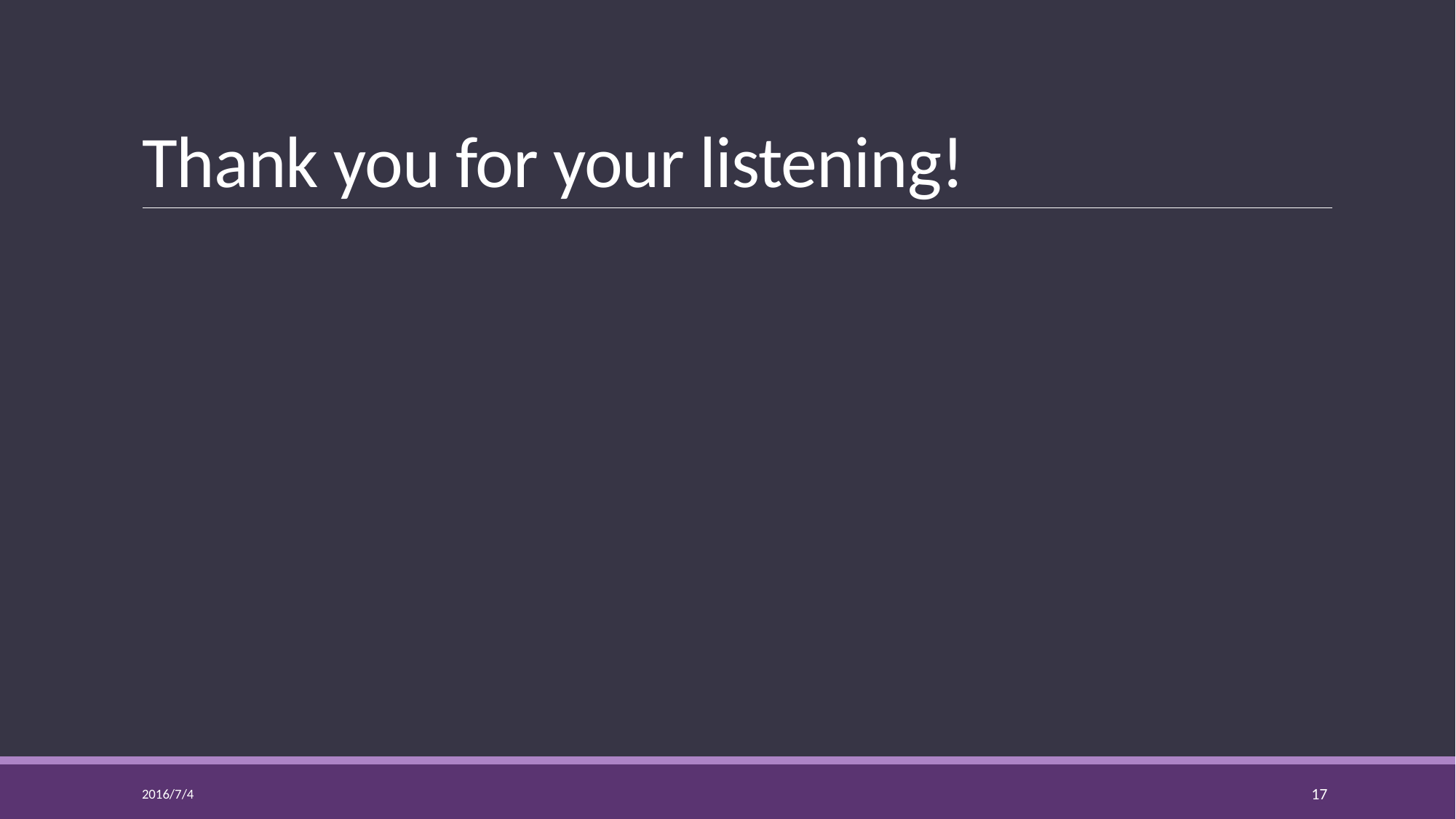

# Thank you for your listening!

2016/7/4
17